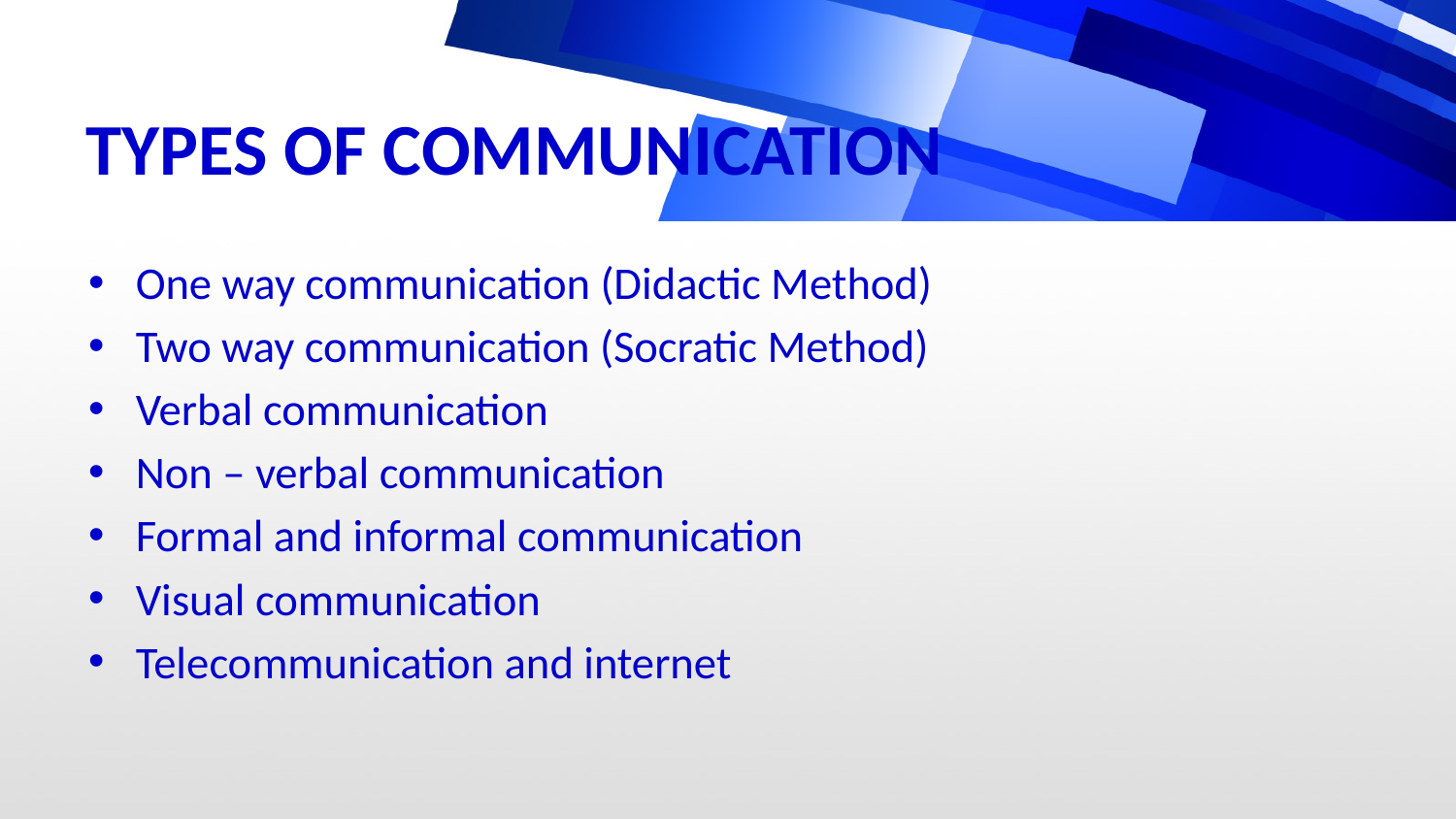

# TYPES OF COMMUNICATION
One way communication (Didactic Method)
Two way communication (Socratic Method)
Verbal communication
Non – verbal communication
Formal and informal communication
Visual communication
Telecommunication and internet